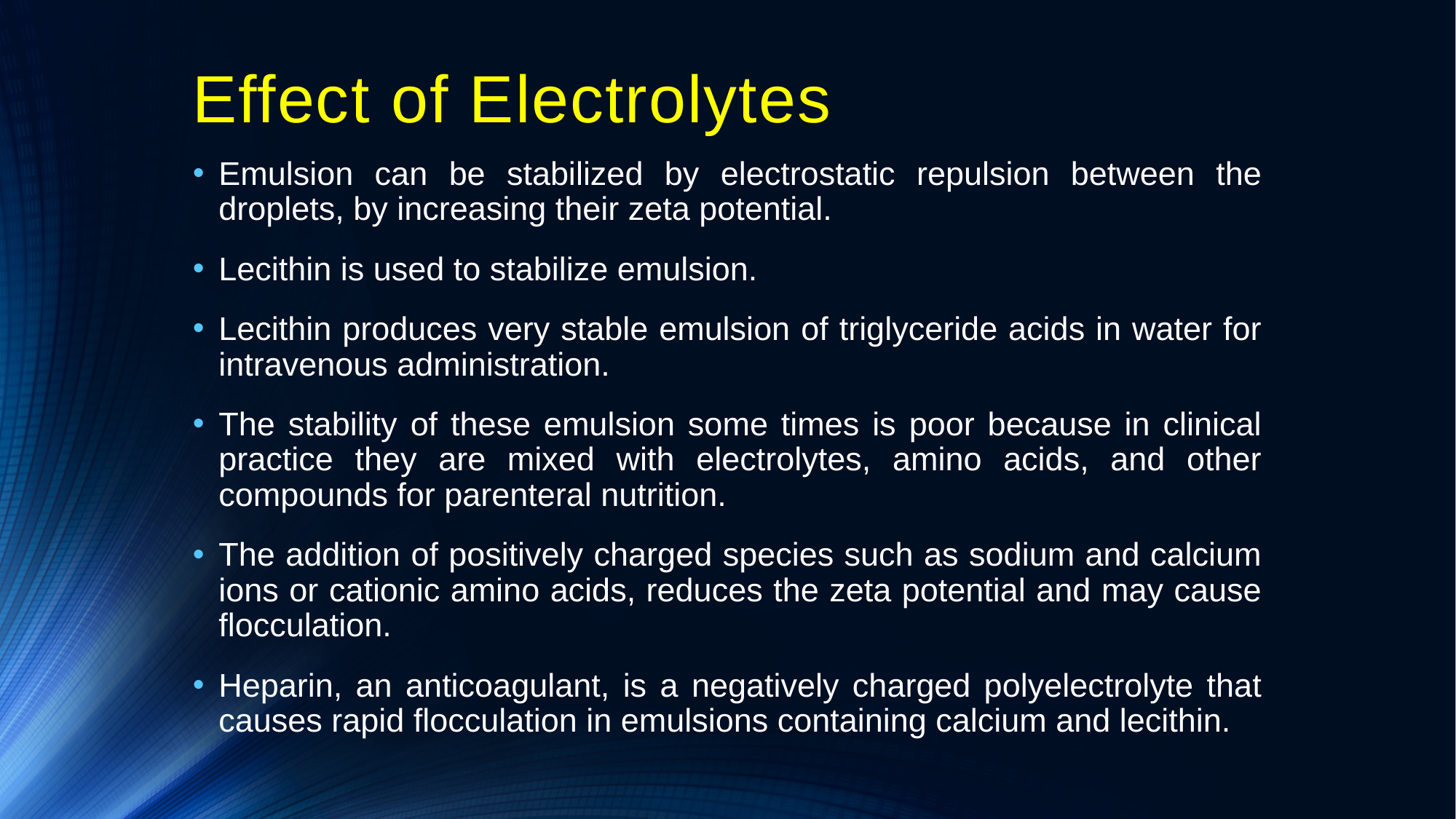

# Effect of Electrolytes
Emulsion can be stabilized by electrostatic repulsion between the droplets, by increasing their zeta potential.
Lecithin is used to stabilize emulsion.
Lecithin produces very stable emulsion of triglyceride acids in water for intravenous administration.
The stability of these emulsion some times is poor because in clinical practice they are mixed with electrolytes, amino acids, and other compounds for parenteral nutrition.
The addition of positively charged species such as sodium and calcium ions or cationic amino acids, reduces the zeta potential and may cause flocculation.
Heparin, an anticoagulant, is a negatively charged polyelectrolyte that causes rapid flocculation in emulsions containing calcium and lecithin.